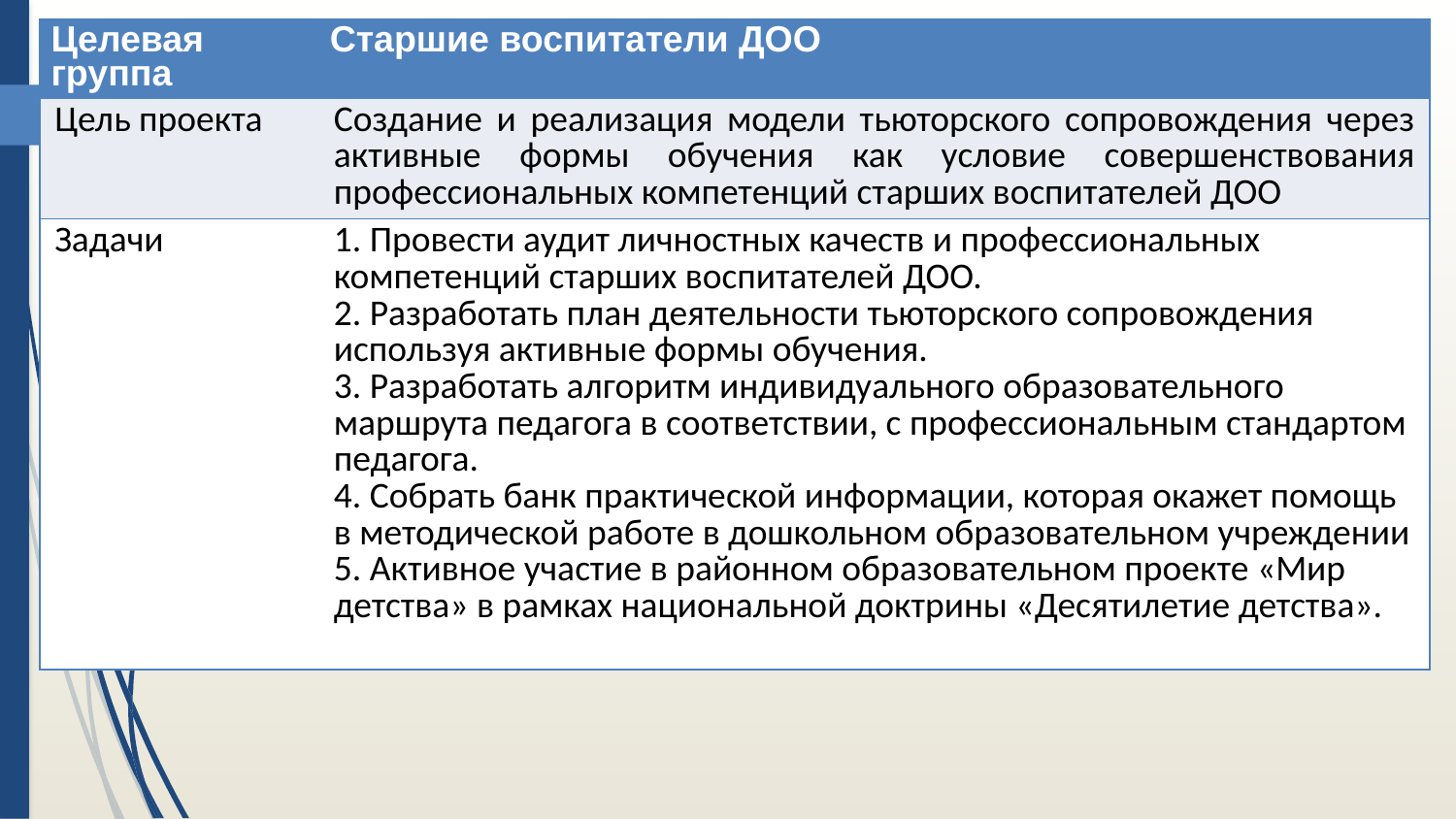

| Целевая группа | Старшие воспитатели ДОО |
| --- | --- |
| Цель проекта | Создание и реализация модели тьюторского сопровождения через активные формы обучения как условие совершенствования профессиональных компетенций старших воспитателей ДОО |
| Задачи | 1. Провести аудит личностных качеств и профессиональных компетенций старших воспитателей ДОО. 2. Разработать план деятельности тьюторского сопровождения используя активные формы обучения. 3. Разработать алгоритм индивидуального образовательного маршрута педагога в соответствии, с профессиональным стандартом педагога. 4. Собрать банк практической информации, которая окажет помощь в методической работе в дошкольном образовательном учреждении 5. Активное участие в районном образовательном проекте «Мир детства» в рамках национальной доктрины «Десятилетие детства». |